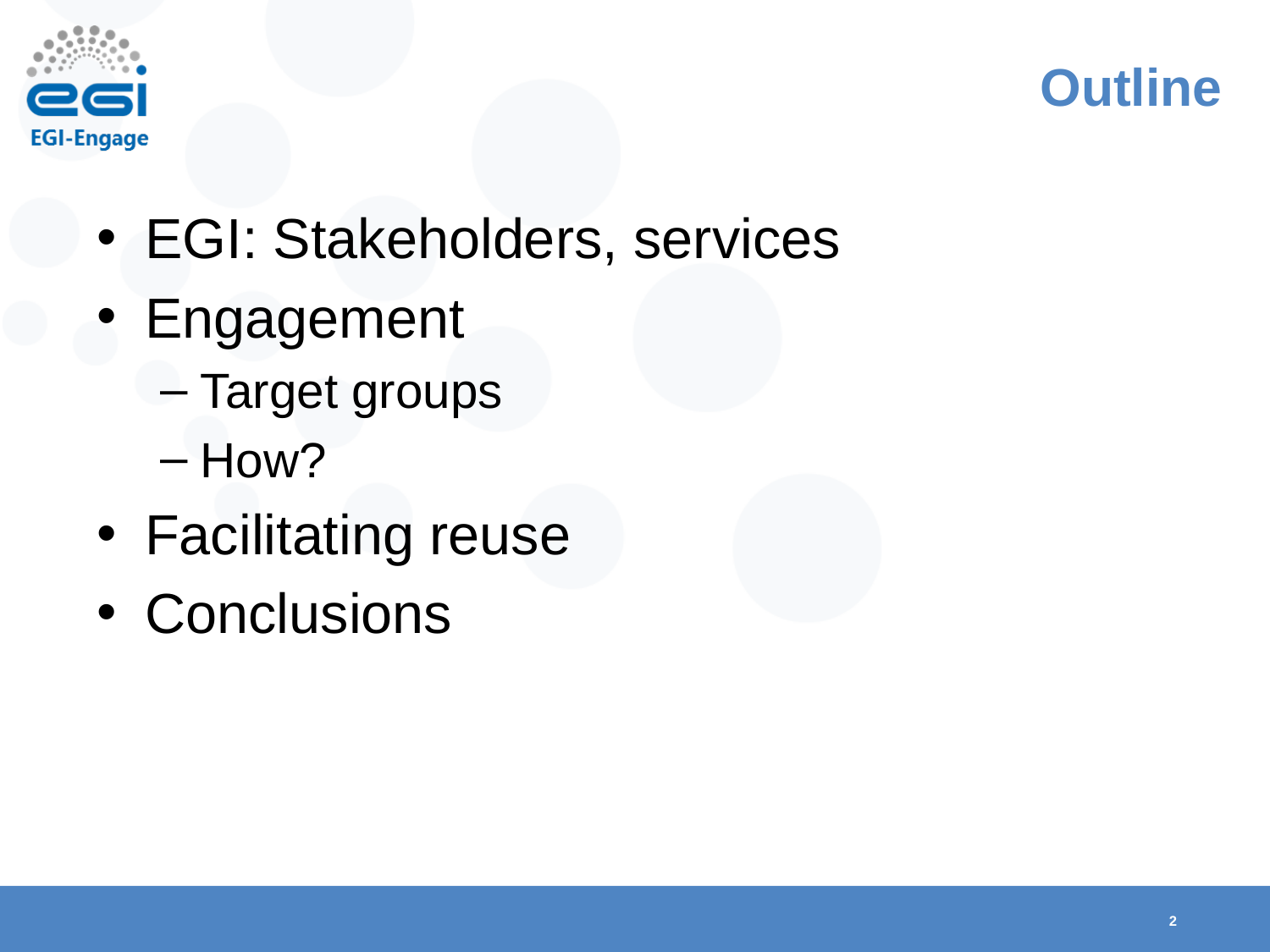

# Outline
EGI: Stakeholders, services
Engagement
Target groups
How?
Facilitating reuse
Conclusions